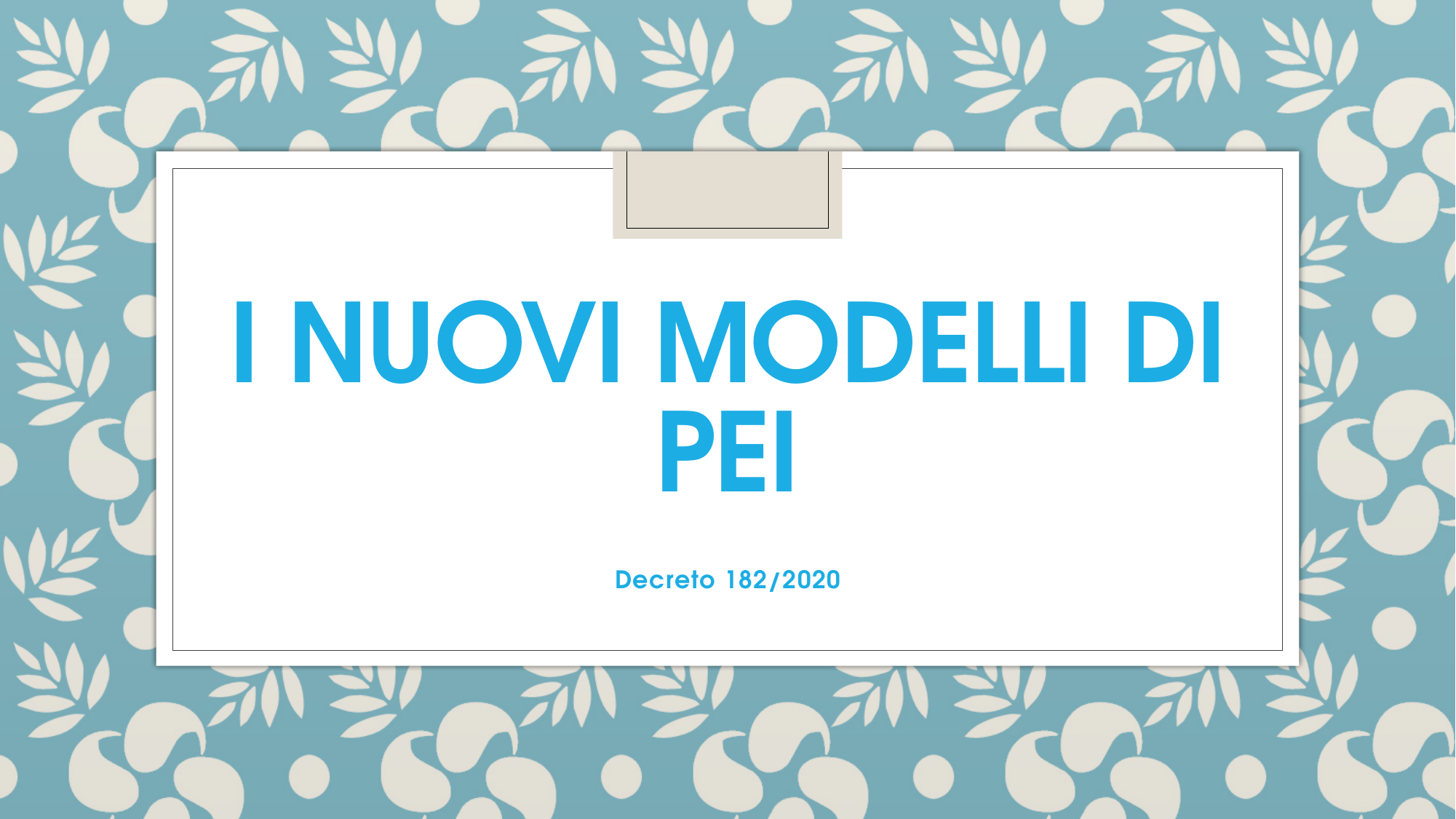

# I NUOVI MODELLI DI PEI
Decreto 182/2020